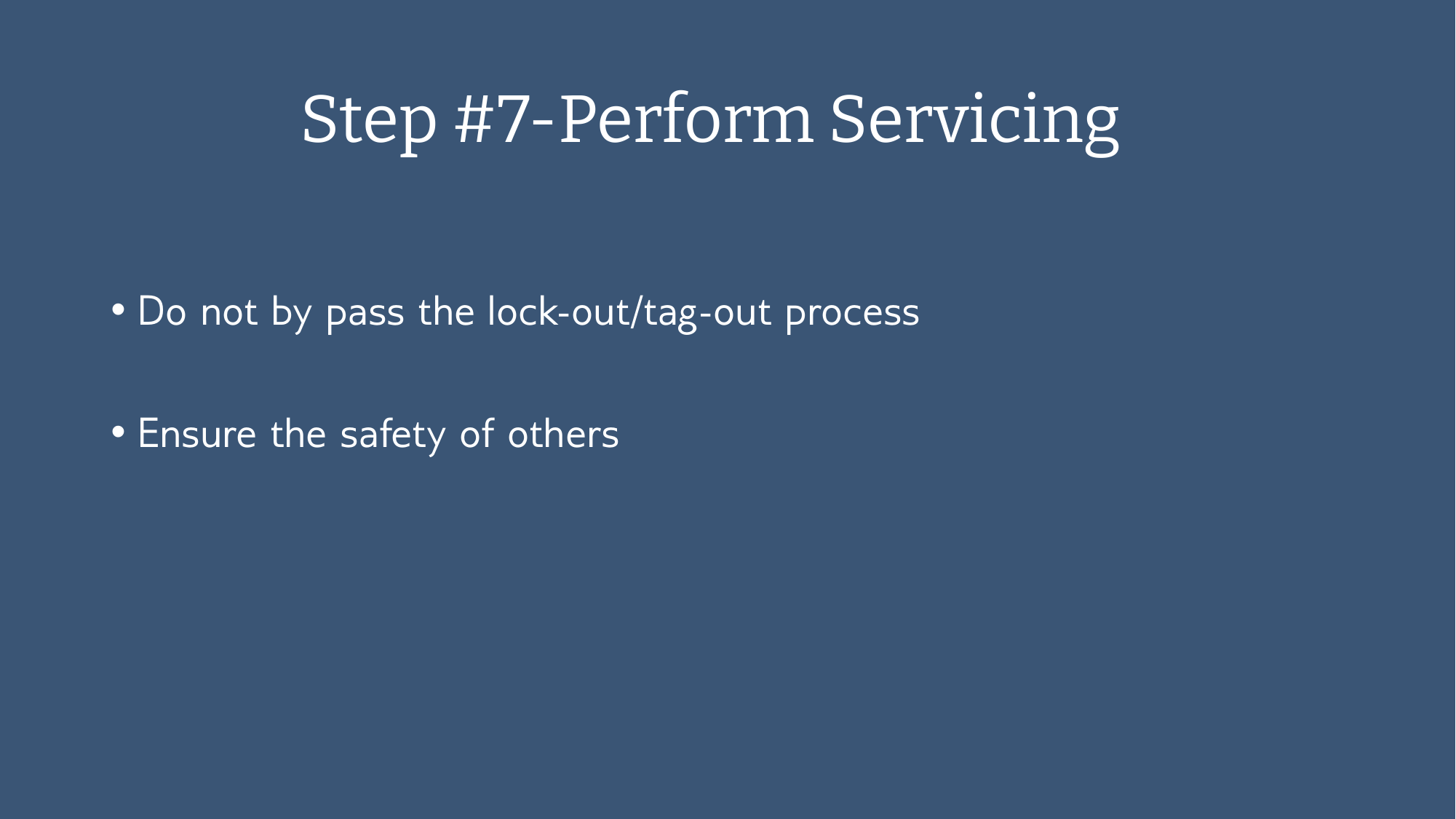

# Step #7-Perform Servicing
Do not by pass the lock-out/tag-out process

Ensure the safety of others